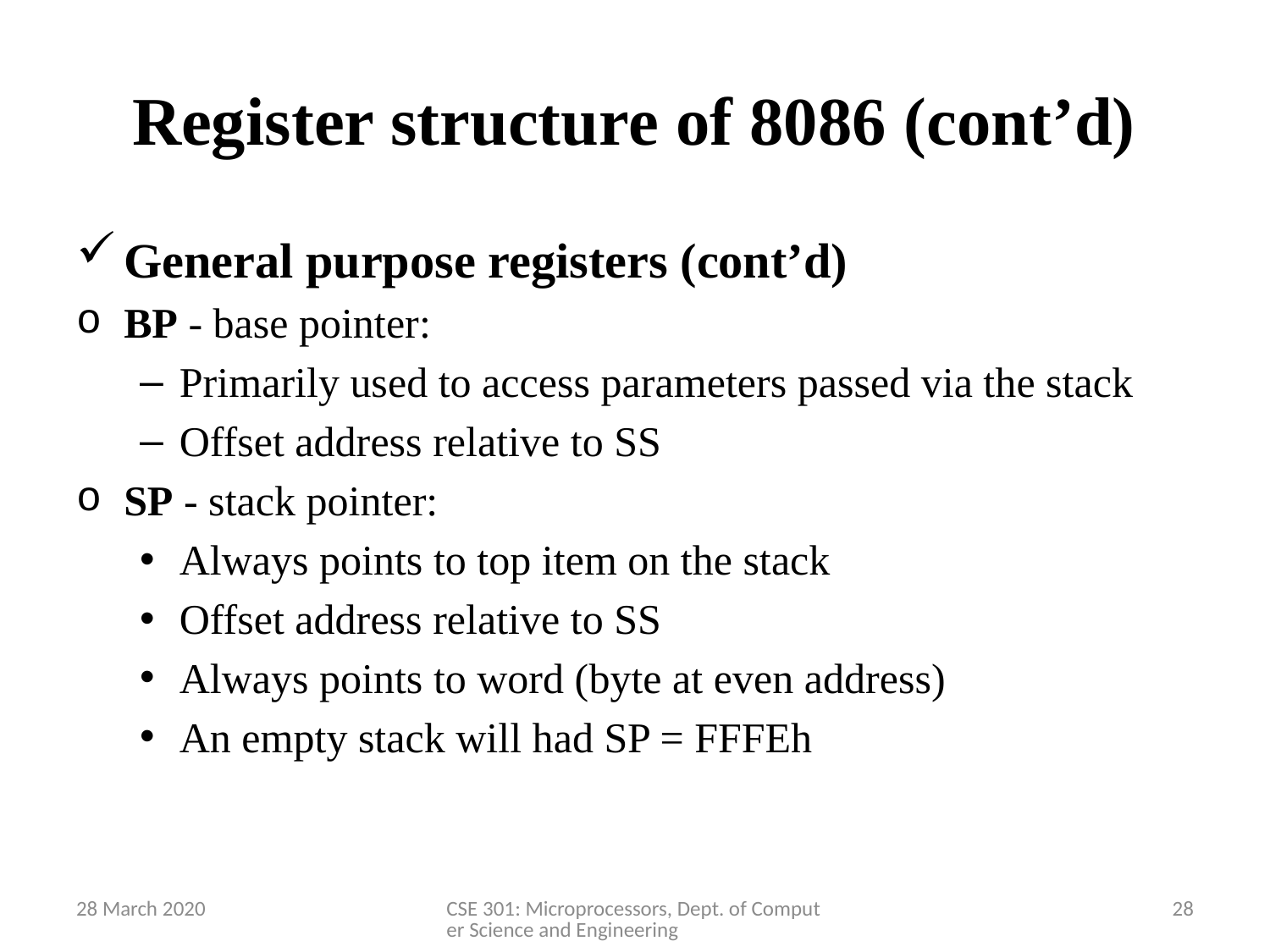

# Register structure of 8086 (cont’d)
General purpose registers (cont’d)
BP - base pointer:
Primarily used to access parameters passed via the stack
Offset address relative to SS
SP - stack pointer:
Always points to top item on the stack
Offset address relative to SS
Always points to word (byte at even address)
An empty stack will had SP = FFFEh

28 March 2020
CSE 301: Microprocessors, Dept. of Computer Science and Engineering
28